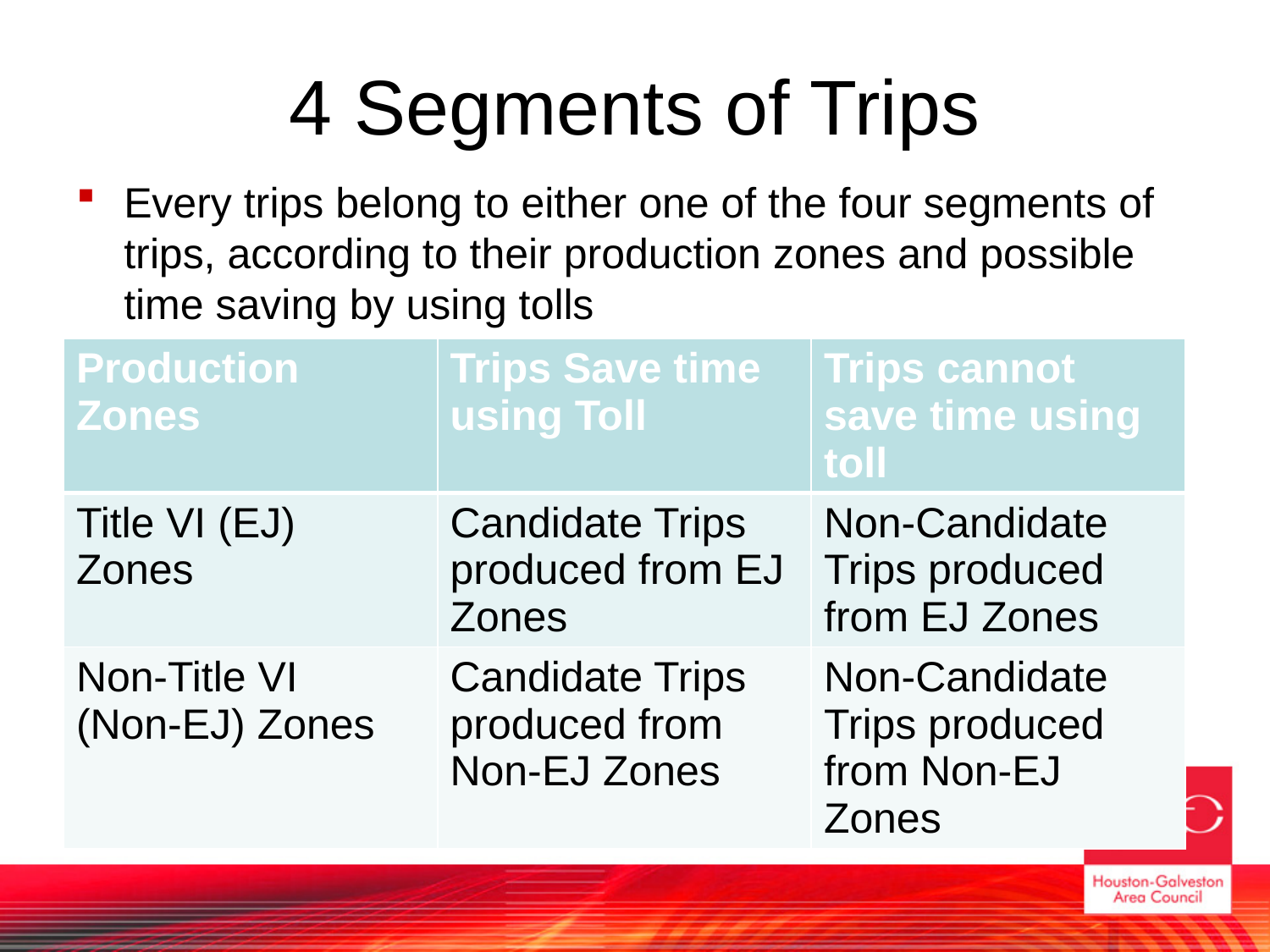

# 4 Segments of Trips
Every trips belong to either one of the four segments of trips, according to their production zones and possible time saving by using tolls
| Production Zones | Trips Save time using Toll | Trips cannot save time using toll |
| --- | --- | --- |
| Title VI (EJ) Zones | Candidate Trips produced from EJ Zones | Non-Candidate Trips produced from EJ Zones |
| Non-Title VI (Non-EJ) Zones | Candidate Trips produced from Non-EJ Zones | Non-Candidate Trips produced from Non-EJ Zones |